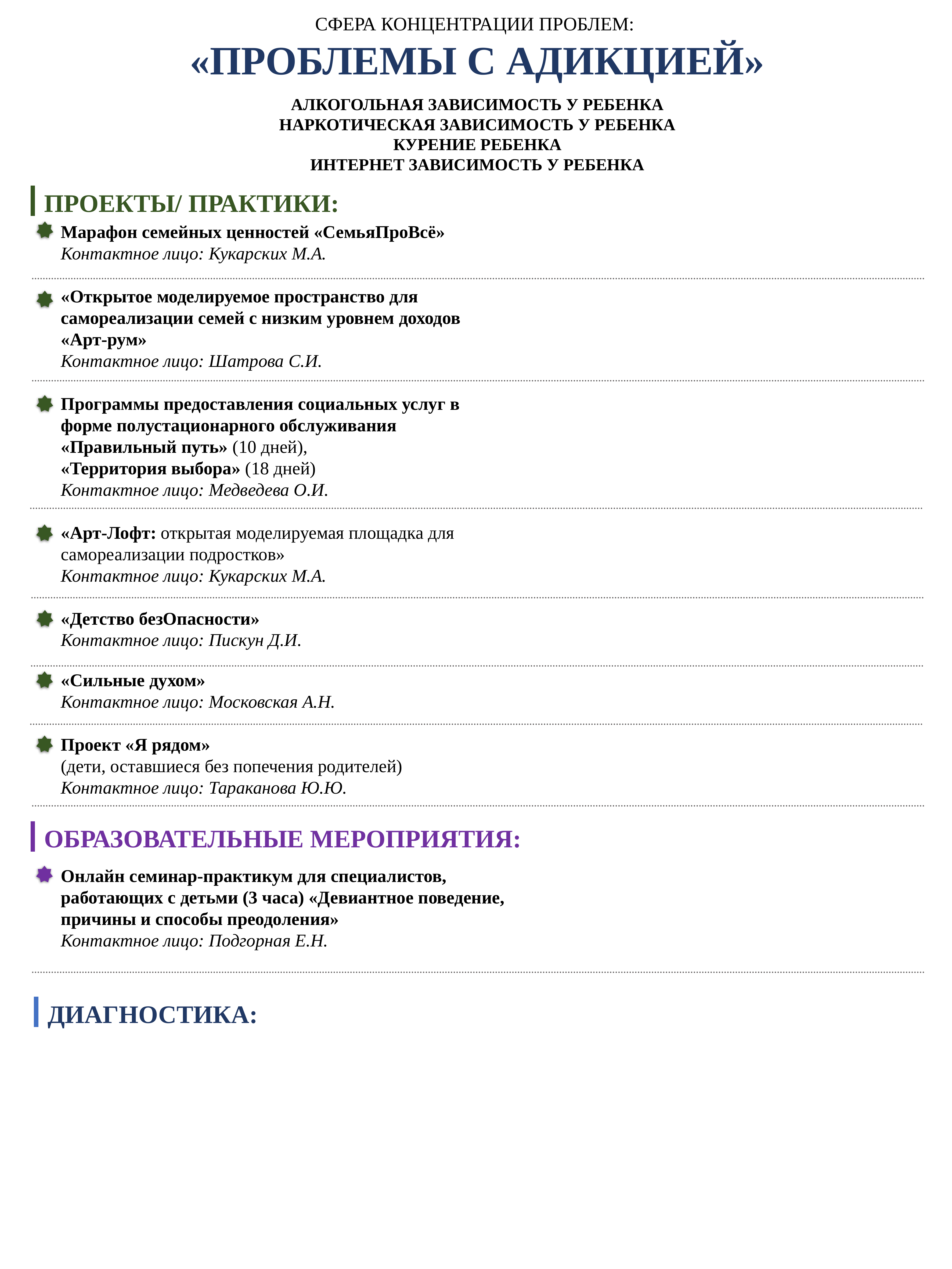

СФЕРА КОНЦЕНТРАЦИИ ПРОБЛЕМ:
«ПРОБЛЕМЫ С АДИКЦИЕЙ»
АЛКОГОЛЬНАЯ ЗАВИСИМОСТЬ У РЕБЕНКА
НАРКОТИЧЕСКАЯ ЗАВИСИМОСТЬ У РЕБЕНКА
КУРЕНИЕ РЕБЕНКА
ИНТЕРНЕТ ЗАВИСИМОСТЬ У РЕБЕНКА
ПРОЕКТЫ/ ПРАКТИКИ:
Марафон семейных ценностей «СемьяПроВсё»
Контактное лицо: Кукарских М.А.

«Открытое моделируемое пространство для самореализации семей с низким уровнем доходов «Арт-рум»
Контактное лицо: Шатрова С.И.

Программы предоставления социальных услуг в форме полустационарного обслуживания «Правильный путь» (10 дней),
«Территория выбора» (18 дней)
Контактное лицо: Медведева О.И.

«Арт-Лофт: открытая моделируемая площадка для самореализации подростков»
Контактное лицо: Кукарских М.А.

«Детство безОпасности»
Контактное лицо: Пискун Д.И.

«Сильные духом»
Контактное лицо: Московская А.Н.

Проект «Я рядом»
(дети, оставшиеся без попечения родителей)
Контактное лицо: Тараканова Ю.Ю.

ОБРАЗОВАТЕЛЬНЫЕ МЕРОПРИЯТИЯ:
Онлайн семинар-практикум для специалистов, работающих с детьми (3 часа) «Девиантное поведение, причины и способы преодоления»
Контактное лицо: Подгорная Е.Н.

ДИАГНОСТИКА: